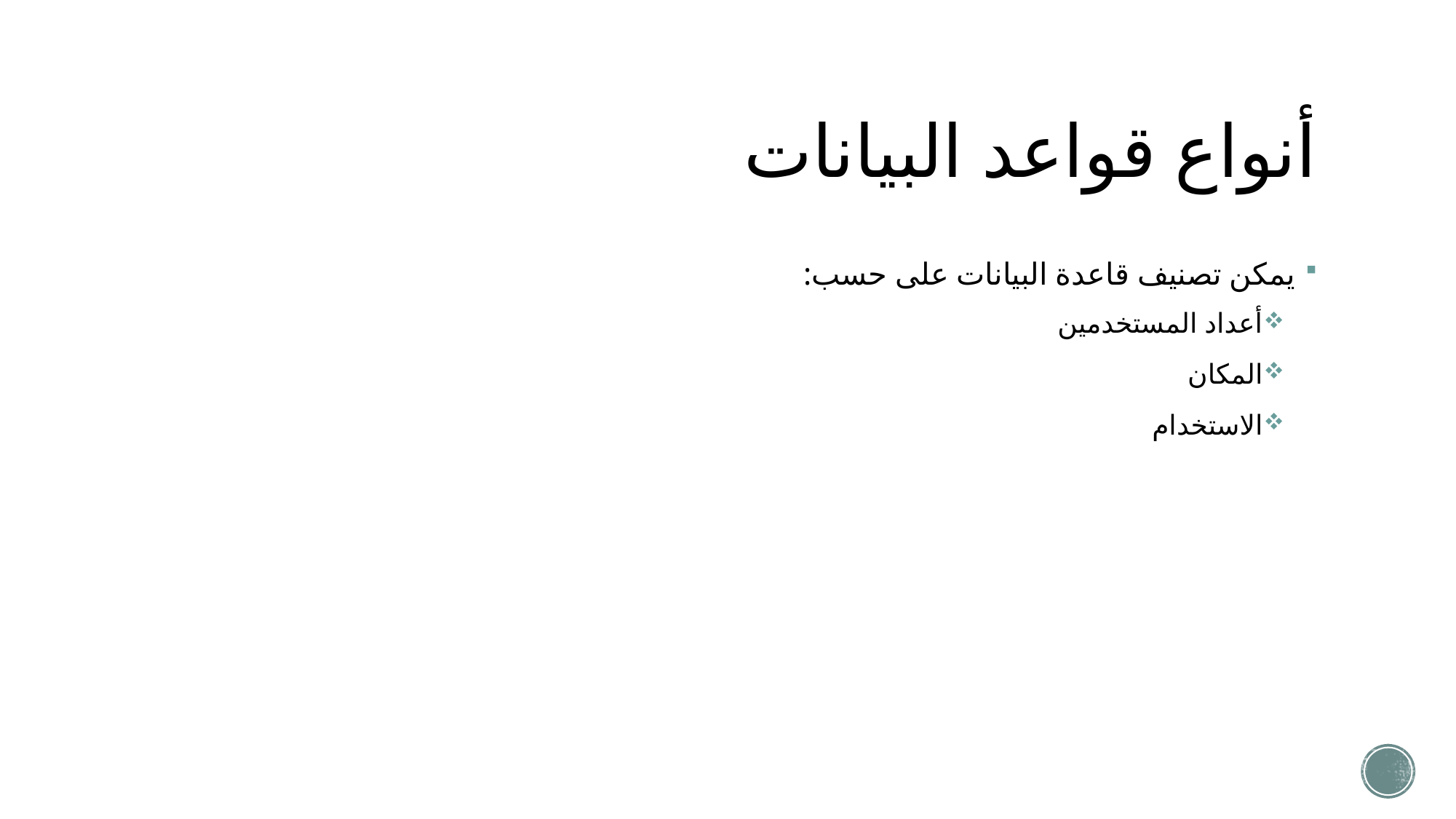

# أنواع قواعد البيانات
يمكن تصنيف قاعدة البيانات على حسب:
أعداد المستخدمين
المكان
الاستخدام